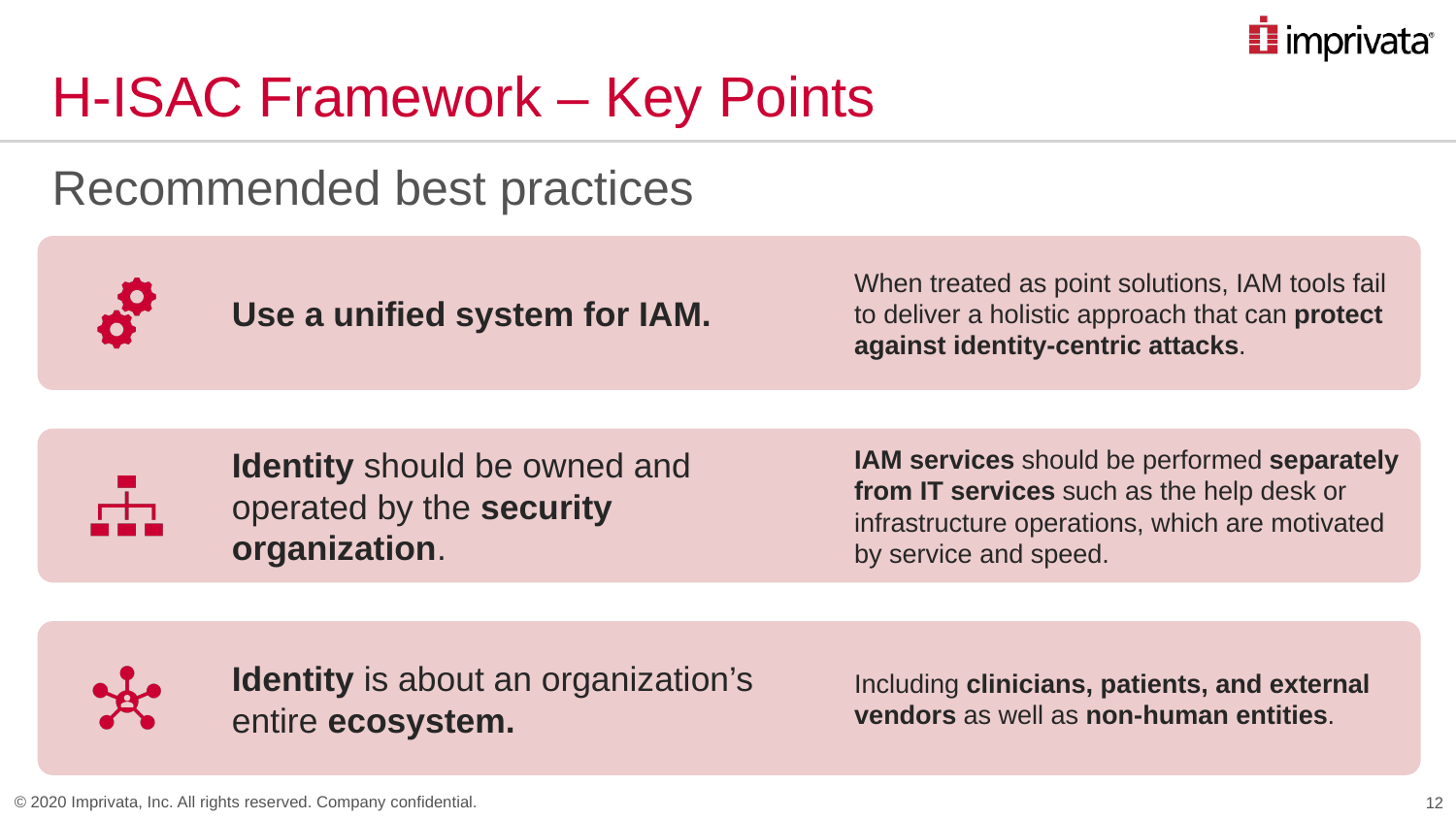

# H-ISAC Framework – Key Points
Recommended best practices
Use a unified system for IAM.
When treated as point solutions, IAM tools fail to deliver a holistic approach that can protect against identity-centric attacks.
Identity should be owned and operated by the security organization.
IAM services should be performed separately from IT services such as the help desk or infrastructure operations, which are motivated by service and speed.
Identity is about an organization’s entire ecosystem.
Including clinicians, patients, and external vendors as well as non-human entities.